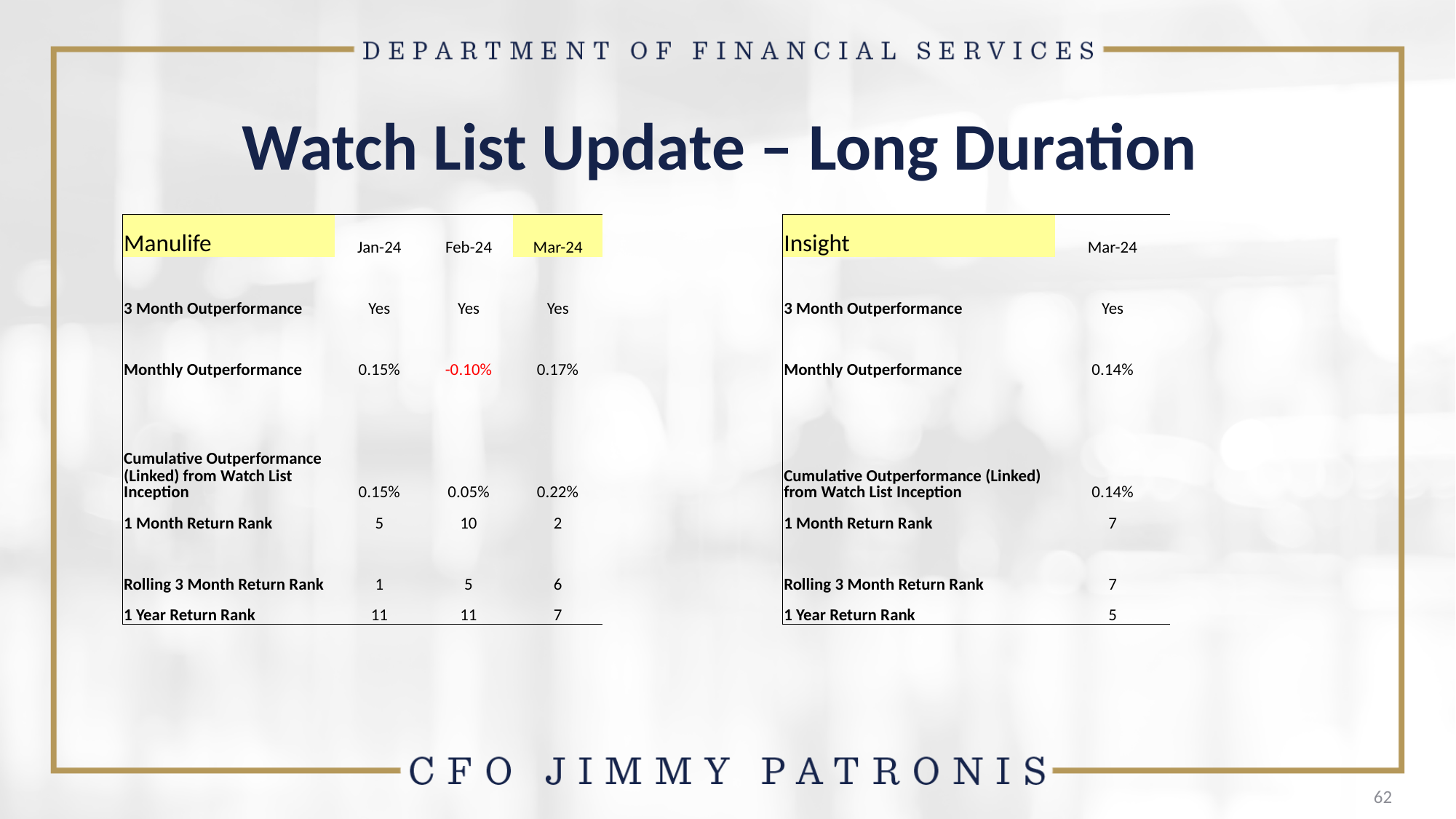

# Watch List Update – Long Duration
| Manulife | Jan-24 | Feb-24 | Mar-24 |
| --- | --- | --- | --- |
| 3 Month Outperformance | Yes | Yes | Yes |
| Monthly Outperformance | 0.15% | -0.10% | 0.17% |
| Cumulative Outperformance (Linked) from Watch List Inception | 0.15% | 0.05% | 0.22% |
| 1 Month Return Rank | 5 | 10 | 2 |
| Rolling 3 Month Return Rank | 1 | 5 | 6 |
| 1 Year Return Rank | 11 | 11 | 7 |
| Insight | Mar-24 |
| --- | --- |
| 3 Month Outperformance | Yes |
| Monthly Outperformance | 0.14% |
| Cumulative Outperformance (Linked) from Watch List Inception | 0.14% |
| 1 Month Return Rank | 7 |
| Rolling 3 Month Return Rank | 7 |
| 1 Year Return Rank | 5 |
62